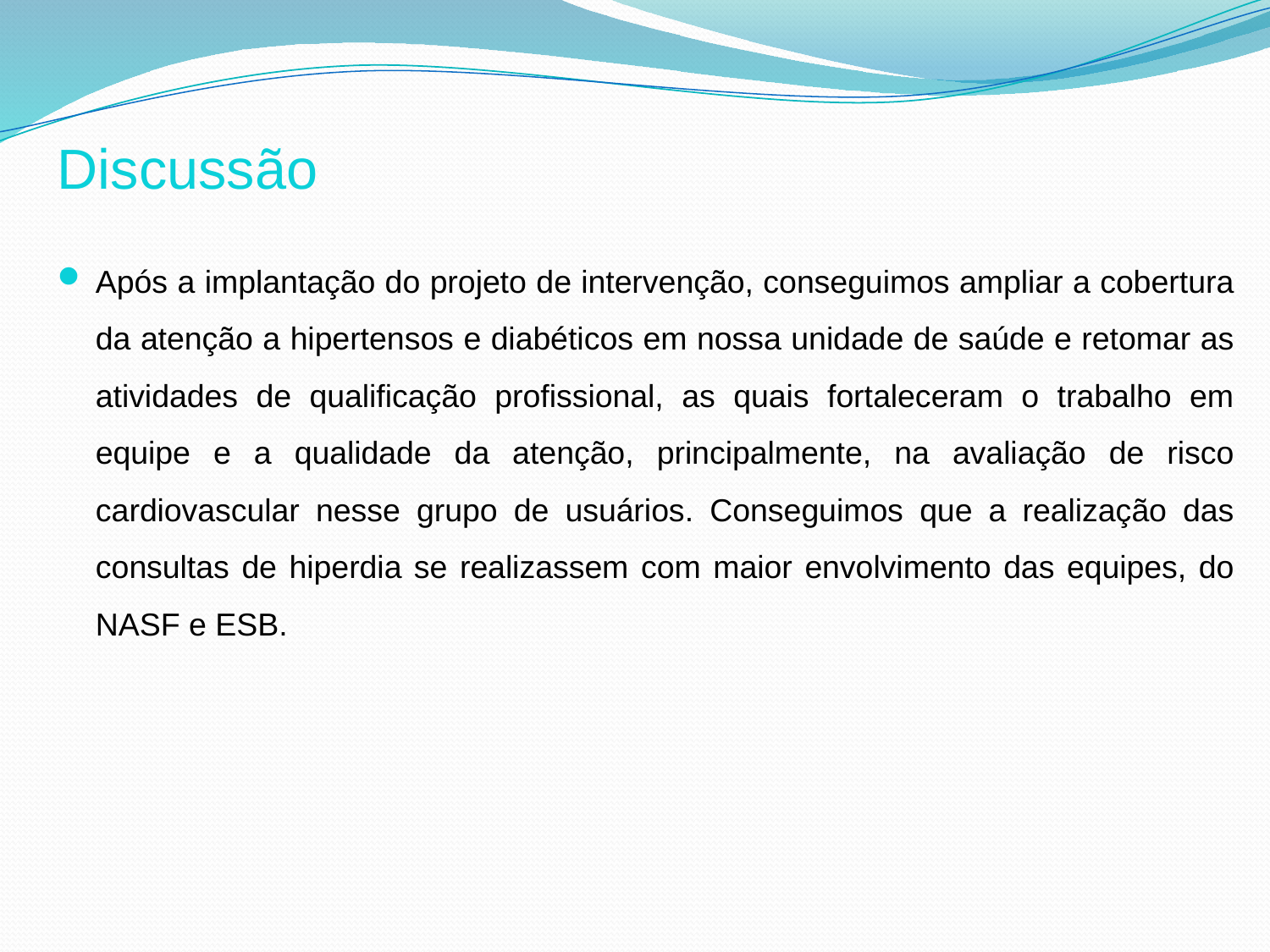

#
Discussão
Após a implantação do projeto de intervenção, conseguimos ampliar a cobertura da atenção a hipertensos e diabéticos em nossa unidade de saúde e retomar as atividades de qualificação profissional, as quais fortaleceram o trabalho em equipe e a qualidade da atenção, principalmente, na avaliação de risco cardiovascular nesse grupo de usuários. Conseguimos que a realização das consultas de hiperdia se realizassem com maior envolvimento das equipes, do NASF e ESB.